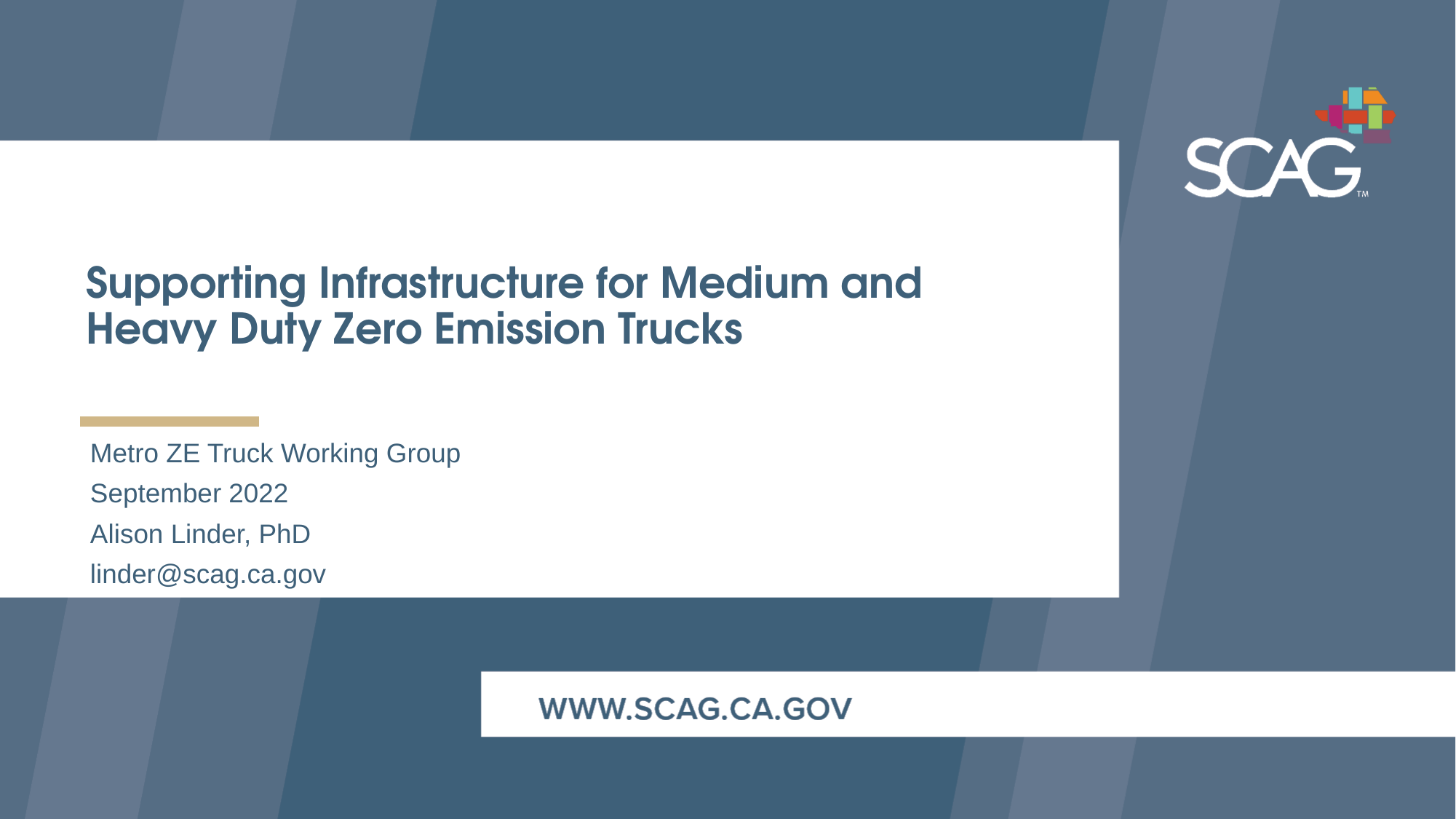

# Supporting Infrastructure for Medium and Heavy Duty Zero Emission Trucks
Metro ZE Truck Working Group
September 2022
Alison Linder, PhD
linder@scag.ca.gov